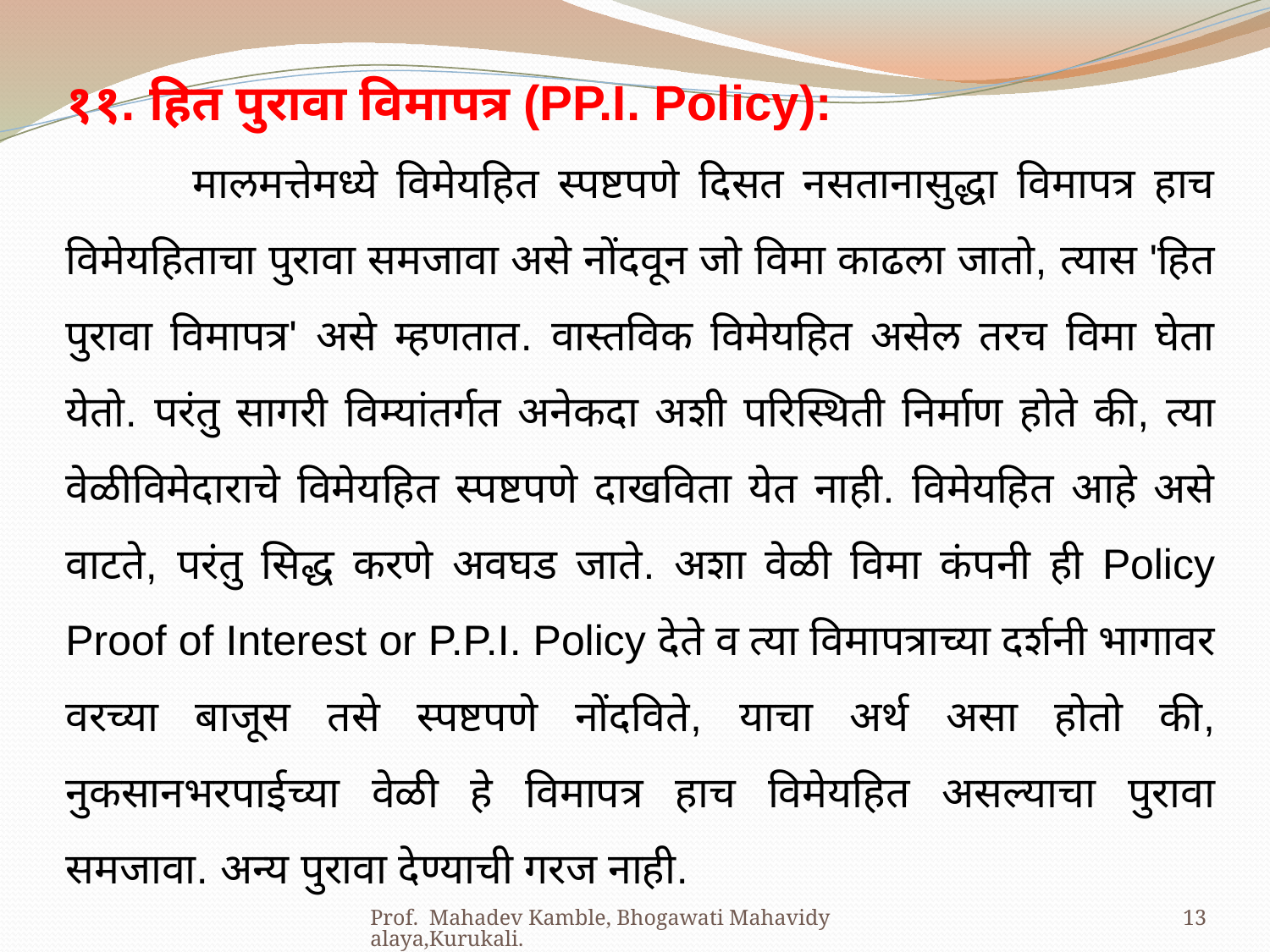

११. हित पुरावा विमापत्र (PP.I. Policy):
	मालमत्तेमध्ये विमेयहित स्पष्टपणे दिसत नसतानासुद्धा विमापत्र हाच विमेयहिताचा पुरावा समजावा असे नोंदवून जो विमा काढला जातो, त्यास 'हित पुरावा विमापत्र' असे म्हणतात. वास्तविक विमेयहित असेल तरच विमा घेता येतो. परंतु सागरी विम्यांतर्गत अनेकदा अशी परिस्थिती निर्माण होते की, त्या वेळीविमेदाराचे विमेयहित स्पष्टपणे दाखविता येत नाही. विमेयहित आहे असे वाटते, परंतु सिद्ध करणे अवघड जाते. अशा वेळी विमा कंपनी ही Policy Proof of Interest or P.P.I. Policy देते व त्या विमापत्राच्या दर्शनी भागावर वरच्या बाजूस तसे स्पष्टपणे नोंदविते, याचा अर्थ असा होतो की, नुकसानभरपाईच्या वेळी हे विमापत्र हाच विमेयहित असल्याचा पुरावा समजावा. अन्य पुरावा देण्याची गरज नाही.
Prof.  Mahadev Kamble, Bhogawati Mahavidyalaya,Kurukali.
13